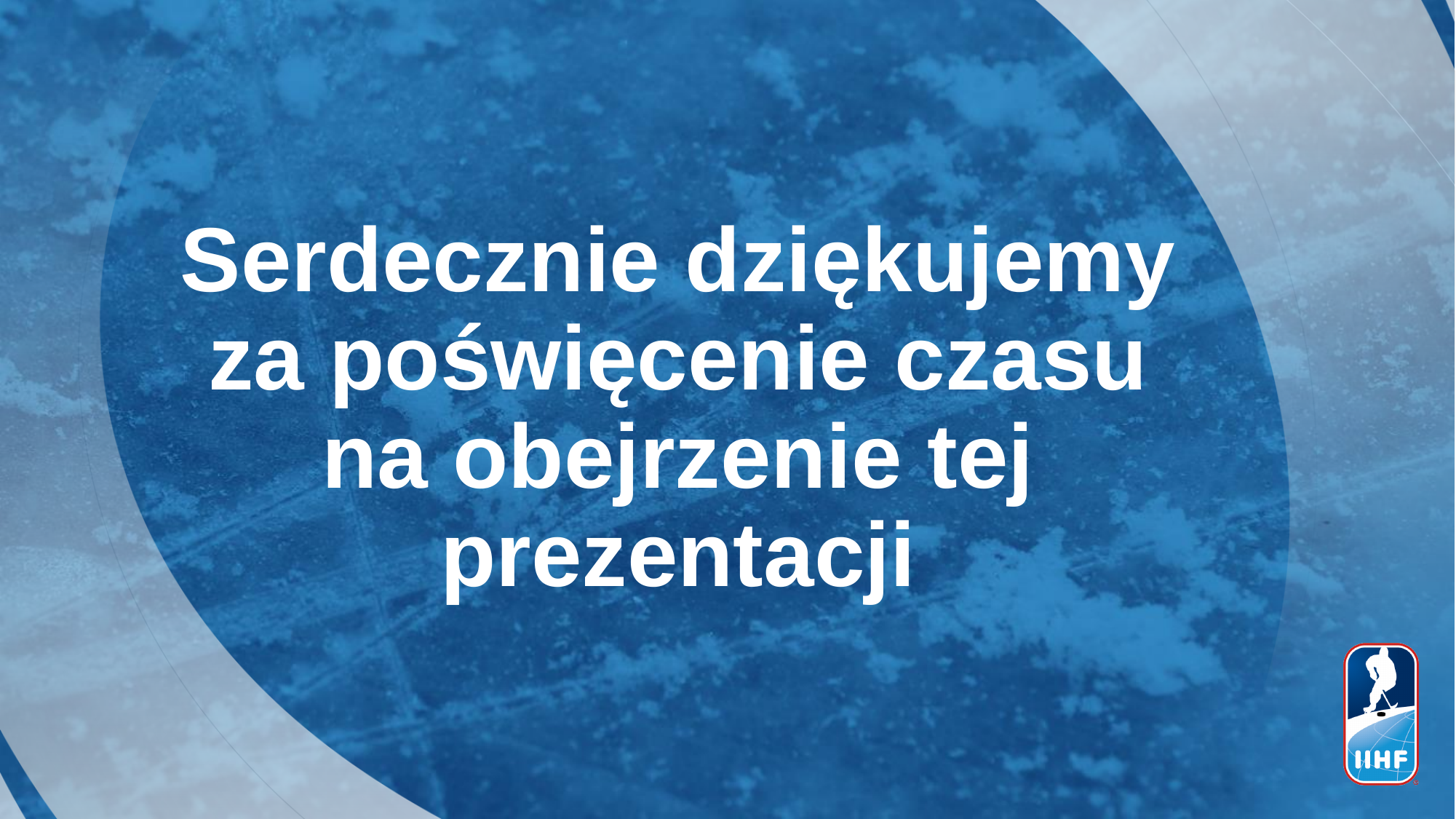

Serdecznie dziękujemy za poświęcenie czasu na obejrzenie tej prezentacji